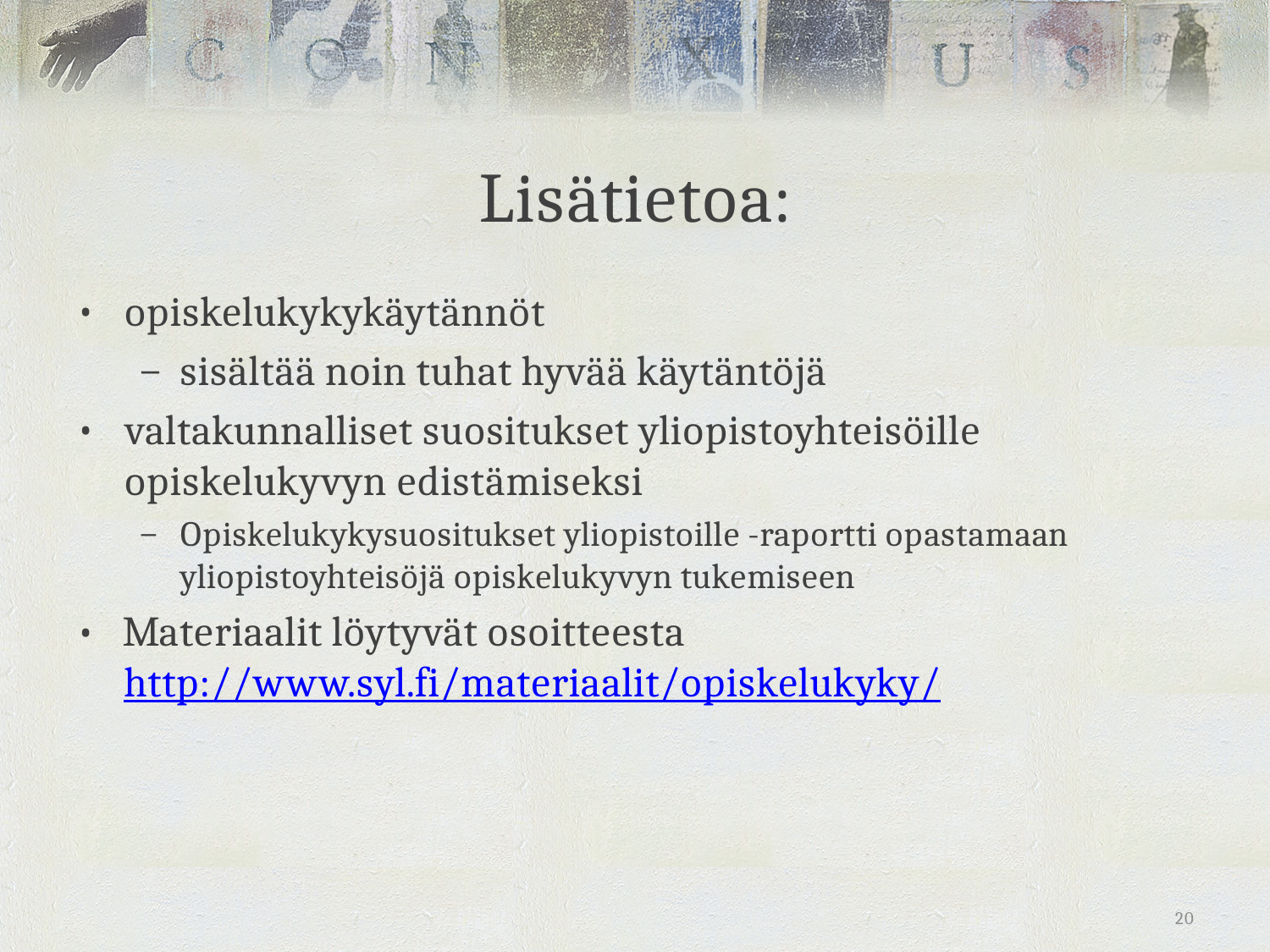

# Lisätietoa:
opiskelukykykäytännöt
sisältää noin tuhat hyvää käytäntöjä
valtakunnalliset suositukset yliopistoyhteisöille opiskelukyvyn edistämiseksi
Opiskelukykysuositukset yliopistoille -raportti opastamaan yliopistoyhteisöjä opiskelukyvyn tukemiseen
Materiaalit löytyvät osoitteesta http://www.syl.fi/materiaalit/opiskelukyky/

20